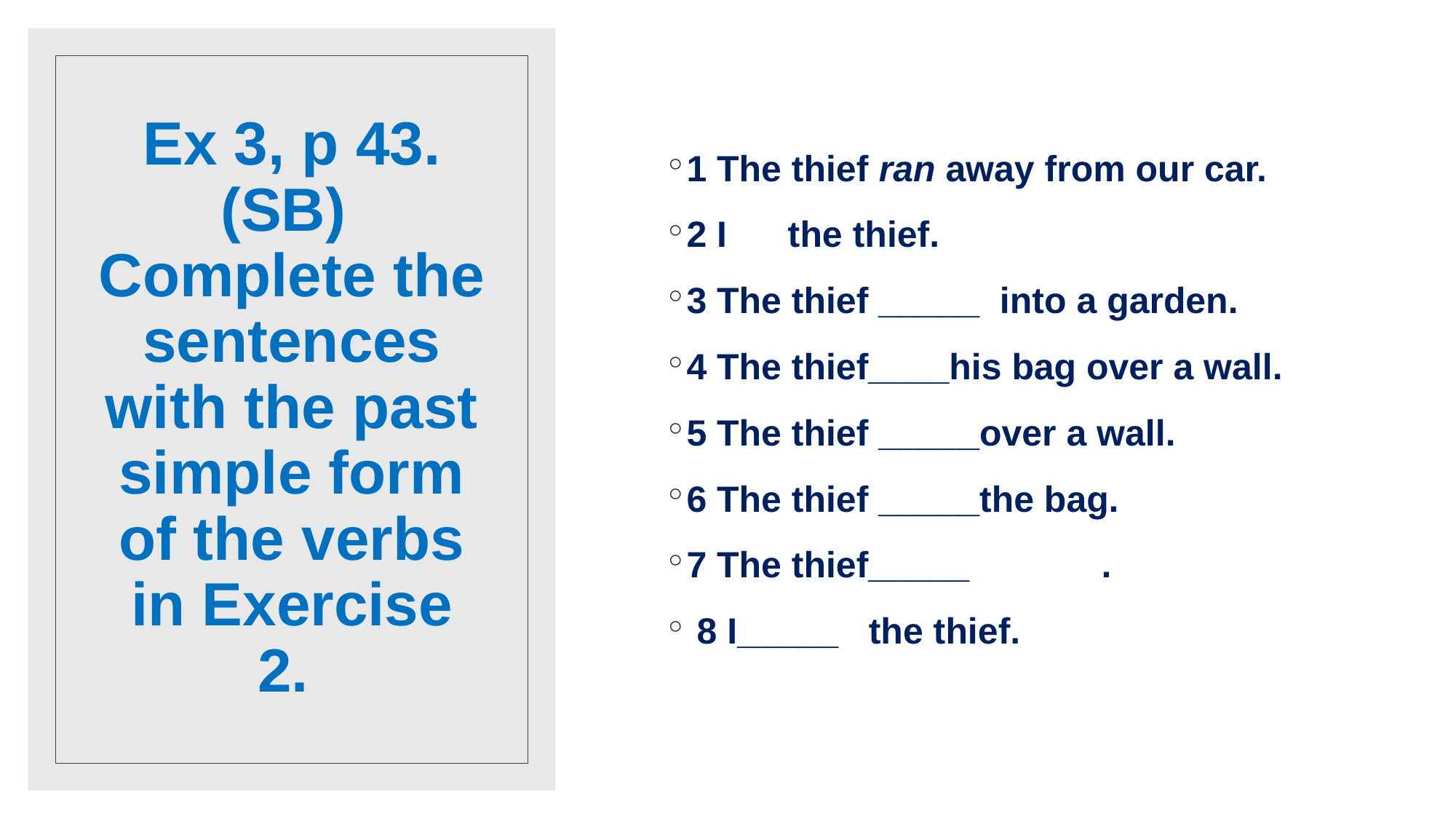

1 The thief ran away from our car.
2 I      the thief.
3 The thief _____  into a garden.
4 The thief____his bag over a wall.
5 The thief _____over a wall.
6 The thief _____the bag.
7 The thief_____             .
 8 I_____   the thief.
# Ex 3, p 43. (SB)
Complete the sentences with the past simple form of the verbs in Exercise 2.